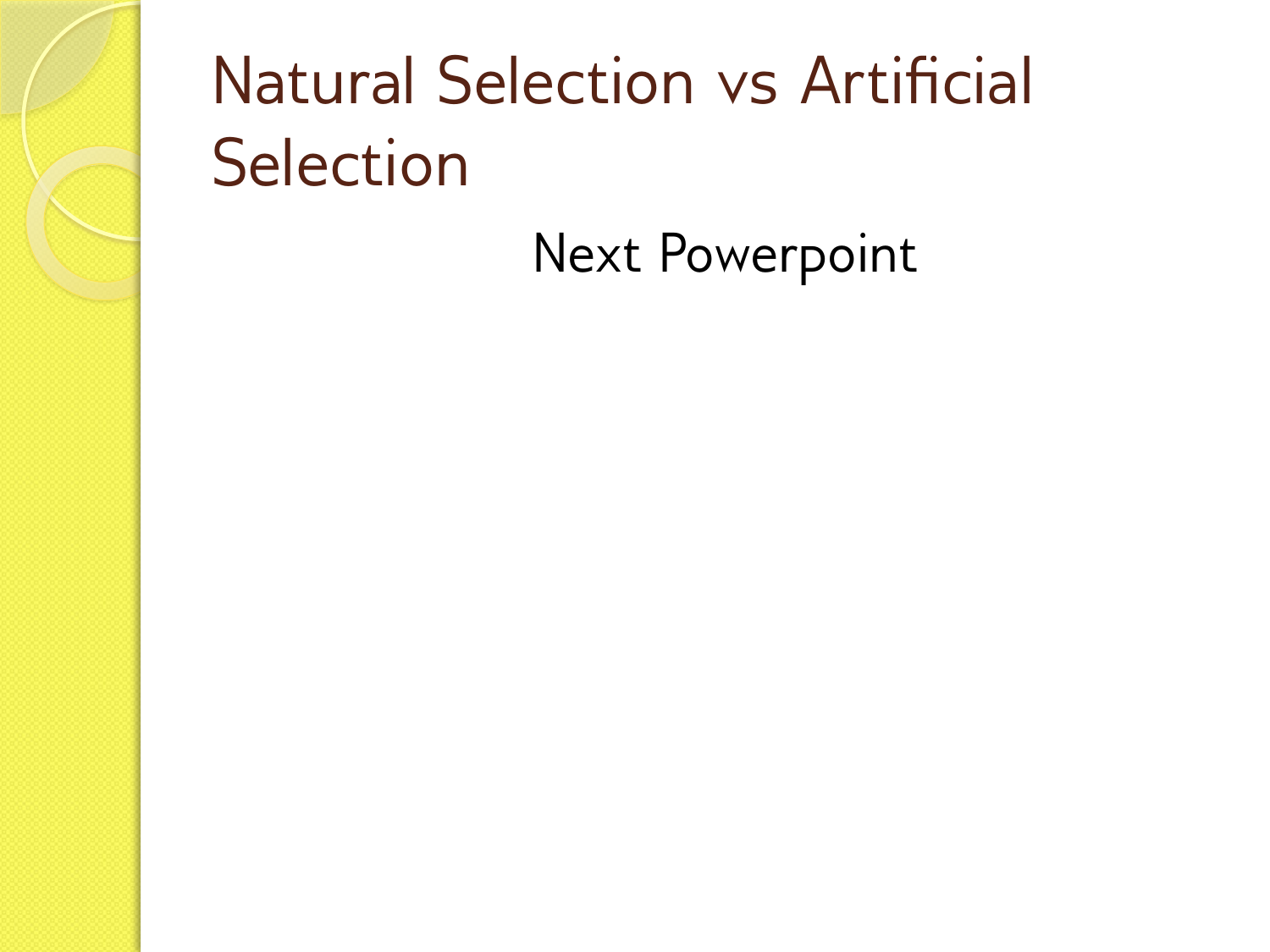

# Natural Selection vs Artificial Selection
Next Powerpoint